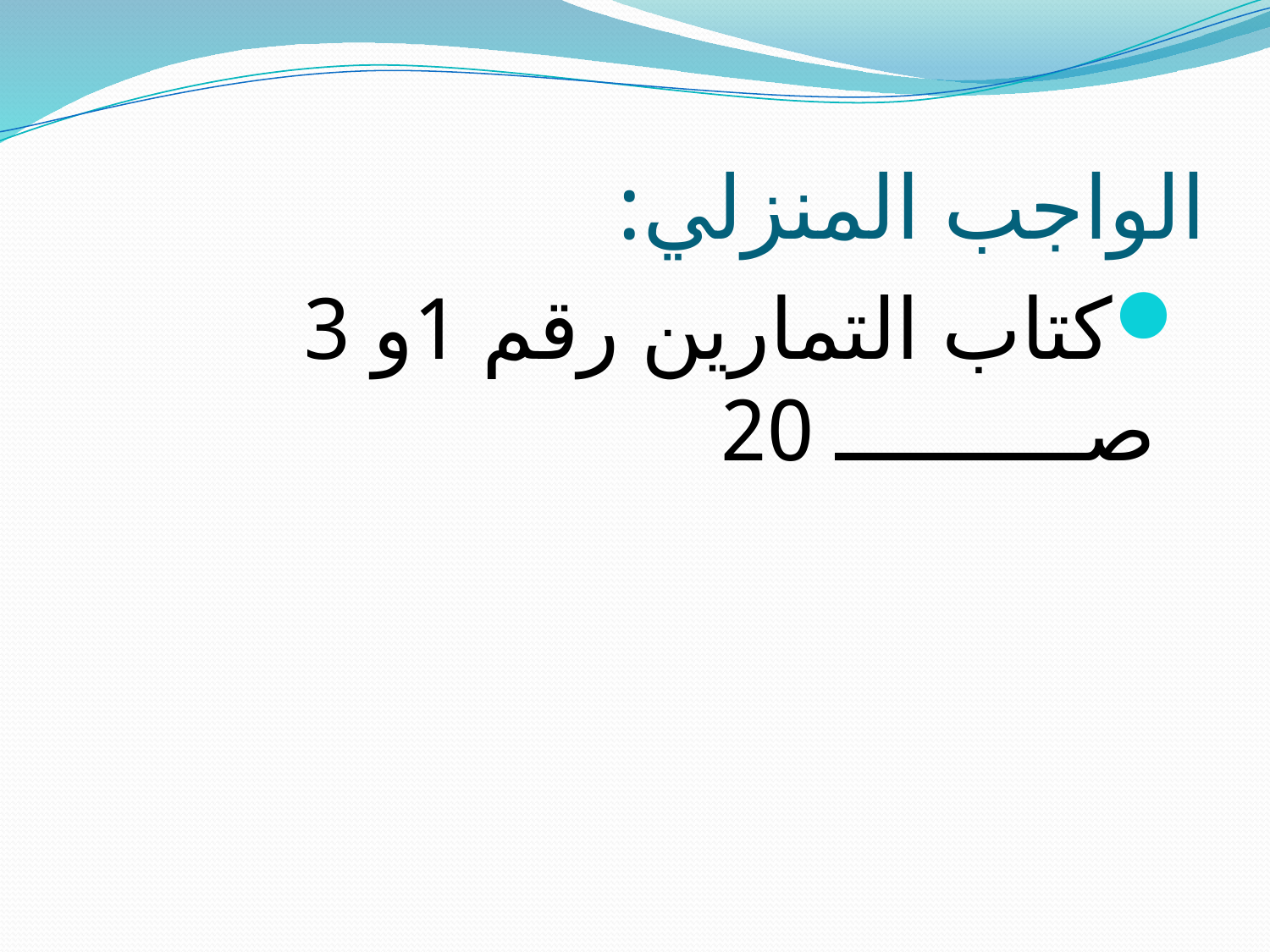

# الواجب المنزلي:
كتاب التمارين رقم 1و 3 صــــــــــ 20